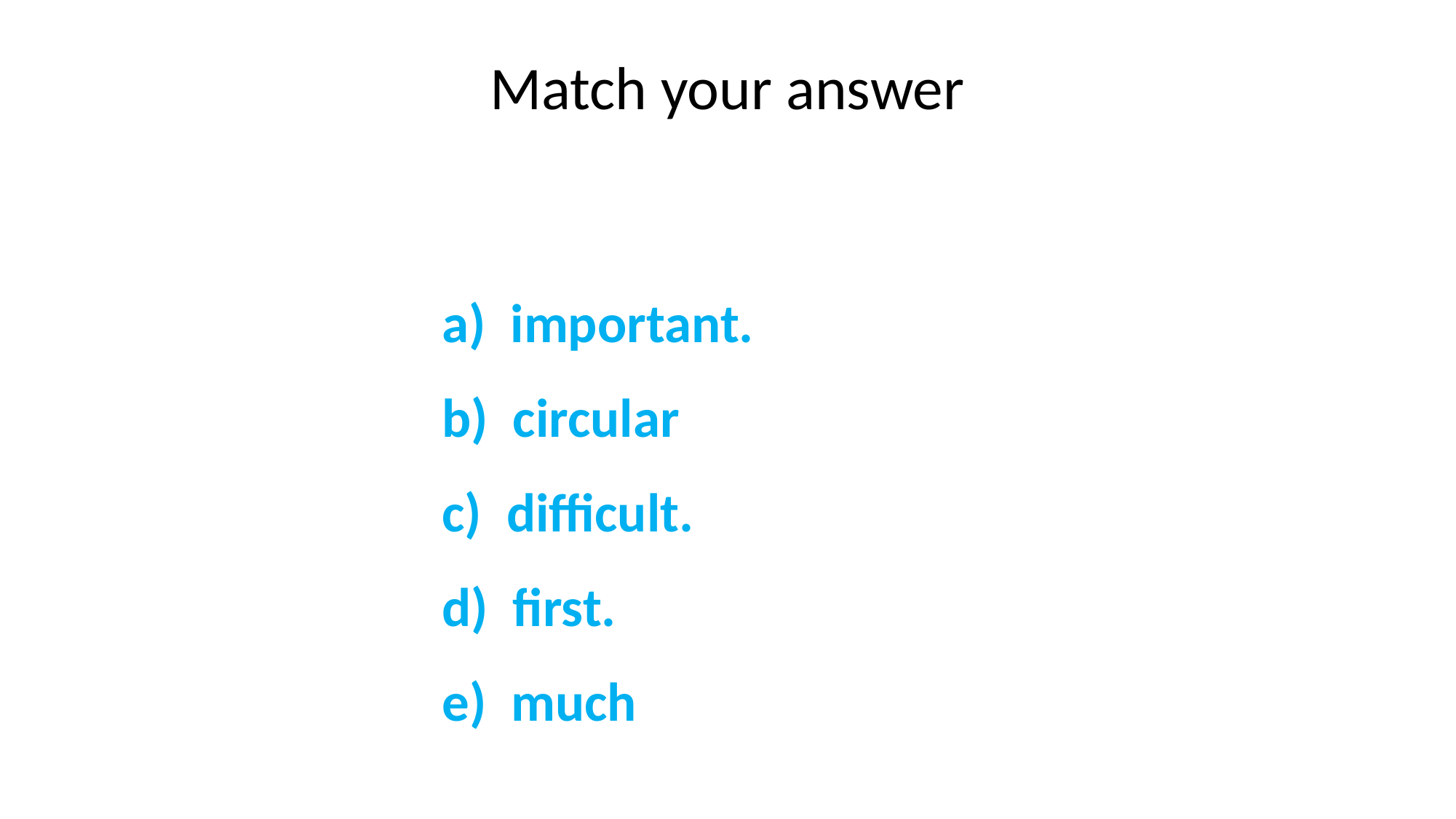

Match your answer
a)  important.
b)  circular
c)  difficult.
d)  first.
e)  much